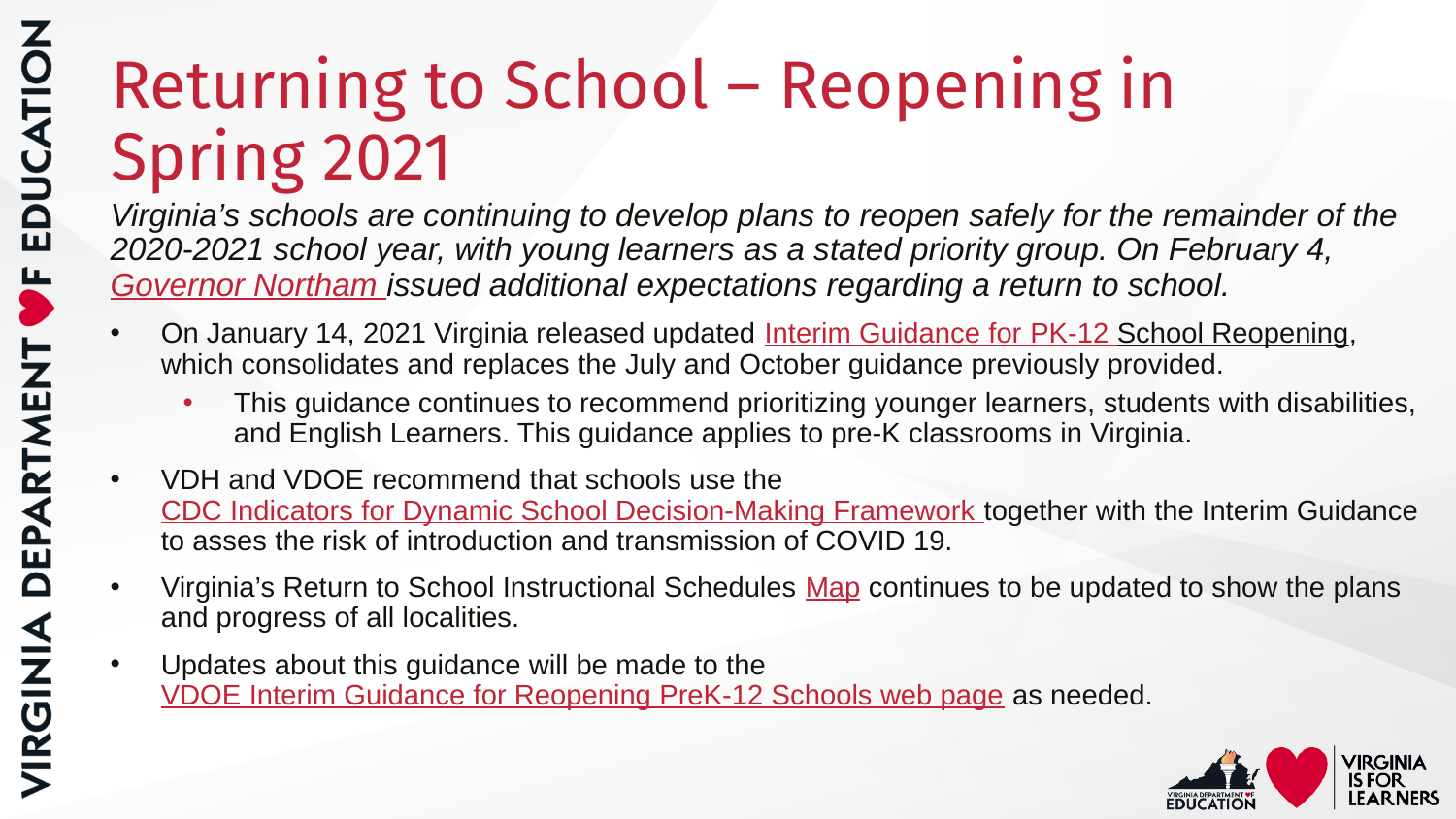

# Returning to School – Reopening in Spring 2021
Virginia’s schools are continuing to develop plans to reopen safely for the remainder of the 2020-2021 school year, with young learners as a stated priority group. On February 4, Governor Northam issued additional expectations regarding a return to school.
On January 14, 2021 Virginia released updated Interim Guidance for PK-12 School Reopening, which consolidates and replaces the July and October guidance previously provided.
This guidance continues to recommend prioritizing younger learners, students with disabilities, and English Learners. This guidance applies to pre-K classrooms in Virginia.
VDH and VDOE recommend that schools use the CDC Indicators for Dynamic School Decision-Making Framework together with the Interim Guidance to asses the risk of introduction and transmission of COVID 19.
Virginia’s Return to School Instructional Schedules Map continues to be updated to show the plans and progress of all localities.
Updates about this guidance will be made to the VDOE Interim Guidance for Reopening PreK-12 Schools web page as needed.